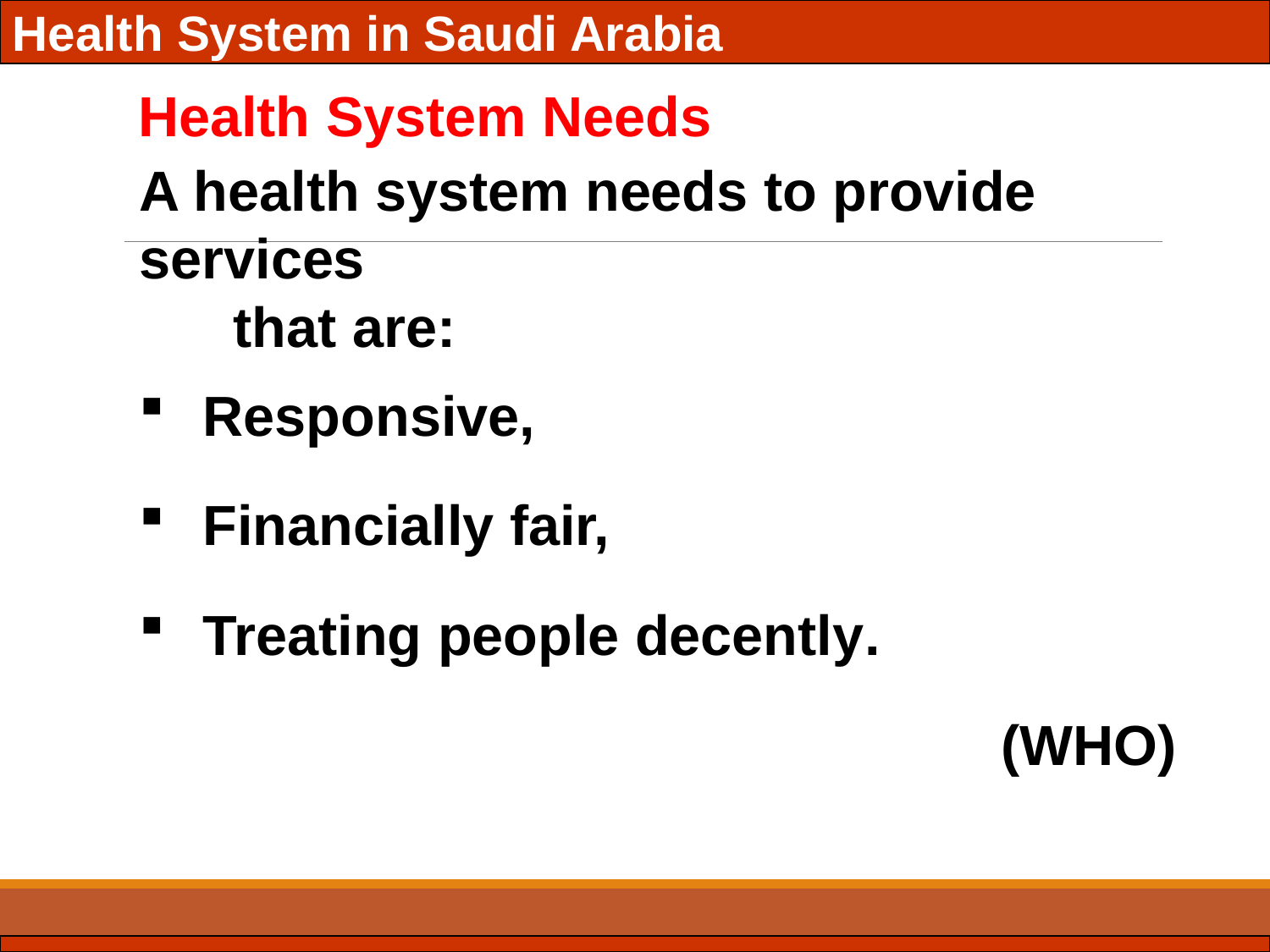

Health System in Saudi Arabia
Health System Needs
A health system needs to provide services
      that are:
Responsive,
Financially fair,
Treating people decently.
                                                       (WHO)